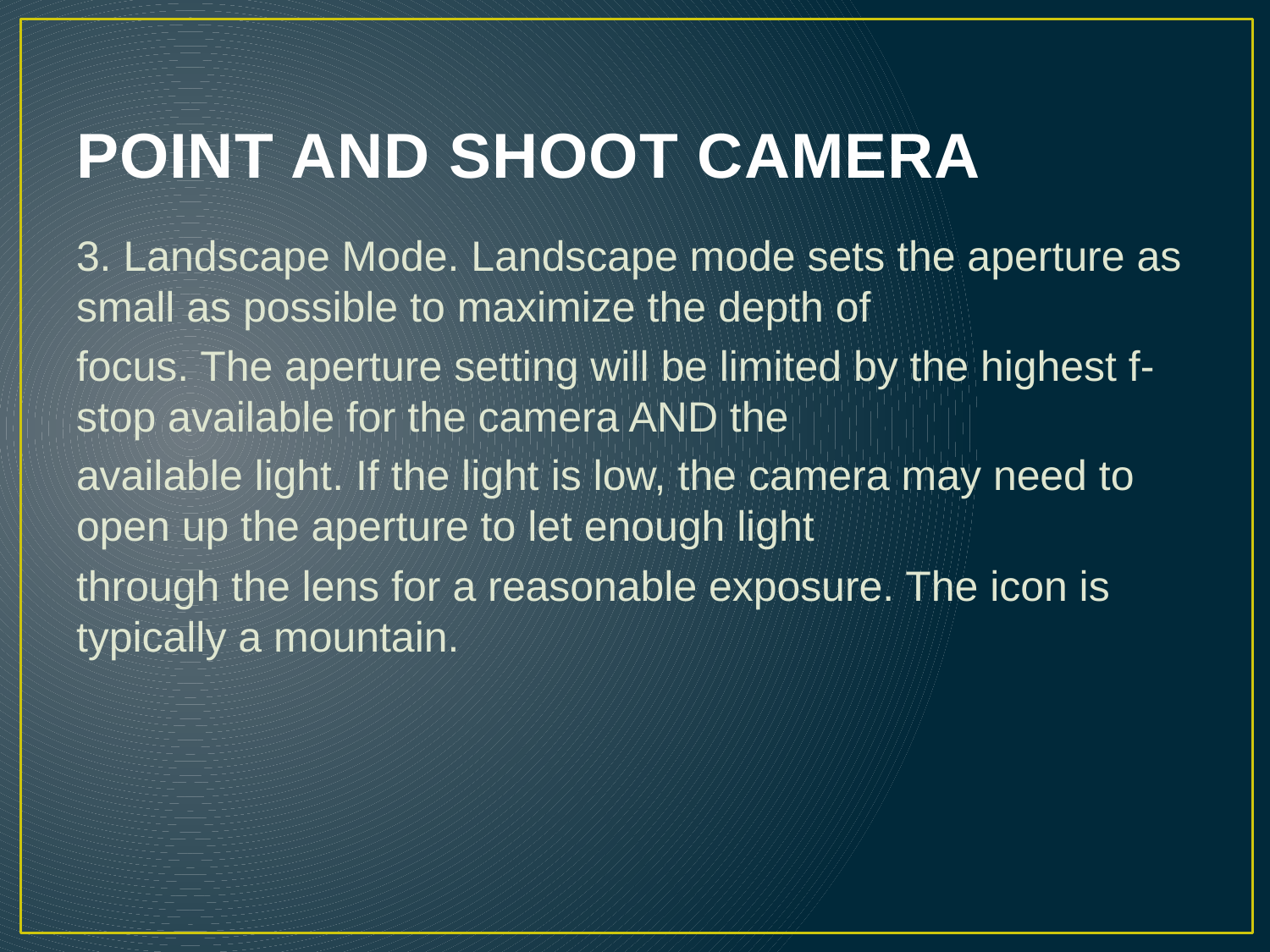

# POINT AND SHOOT CAMERA
3. Landscape Mode. Landscape mode sets the aperture as small as possible to maximize the depth of
focus. The aperture setting will be limited by the highest f-stop available for the camera AND the
available light. If the light is low, the camera may need to open up the aperture to let enough light
through the lens for a reasonable exposure. The icon is typically a mountain.